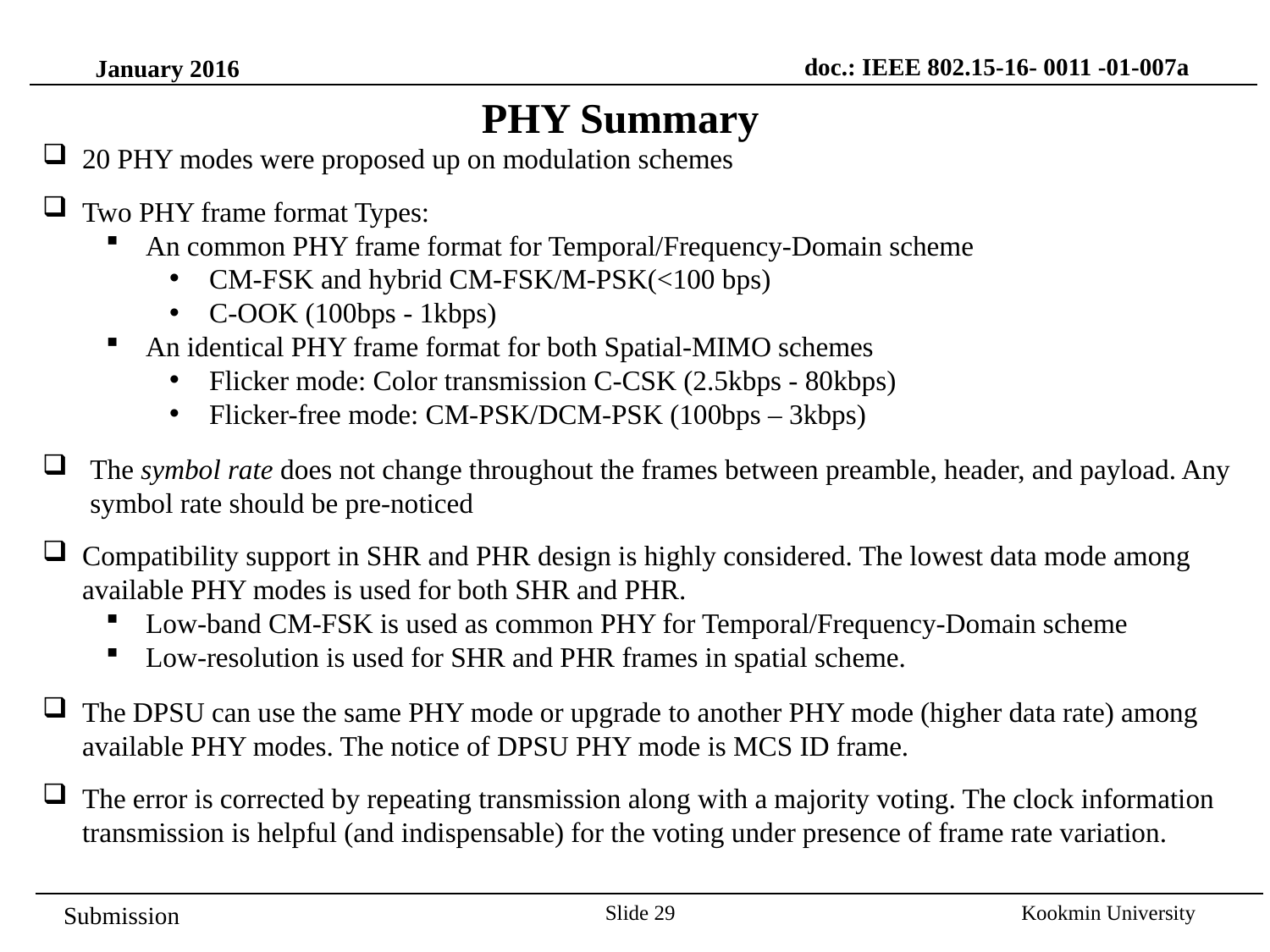

doc.: IEEE 802.15-16- 0011 -01-007a
January 2016
PHY Summary
20 PHY modes were proposed up on modulation schemes

Two PHY frame format Types:
An common PHY frame format for Temporal/Frequency-Domain scheme
CM-FSK and hybrid CM-FSK/M-PSK(<100 bps)
C-OOK (100bps - 1kbps)
An identical PHY frame format for both Spatial-MIMO schemes
Flicker mode: Color transmission C-CSK (2.5kbps - 80kbps)
Flicker-free mode: CM-PSK/DCM-PSK (100bps – 3kbps)

The symbol rate does not change throughout the frames between preamble, header, and payload. Any symbol rate should be pre-noticed

Compatibility support in SHR and PHR design is highly considered. The lowest data mode among available PHY modes is used for both SHR and PHR.
Low-band CM-FSK is used as common PHY for Temporal/Frequency-Domain scheme
Low-resolution is used for SHR and PHR frames in spatial scheme.

The DPSU can use the same PHY mode or upgrade to another PHY mode (higher data rate) among available PHY modes. The notice of DPSU PHY mode is MCS ID frame.

The error is corrected by repeating transmission along with a majority voting. The clock information transmission is helpful (and indispensable) for the voting under presence of frame rate variation.
Slide 29
Kookmin University
Submission